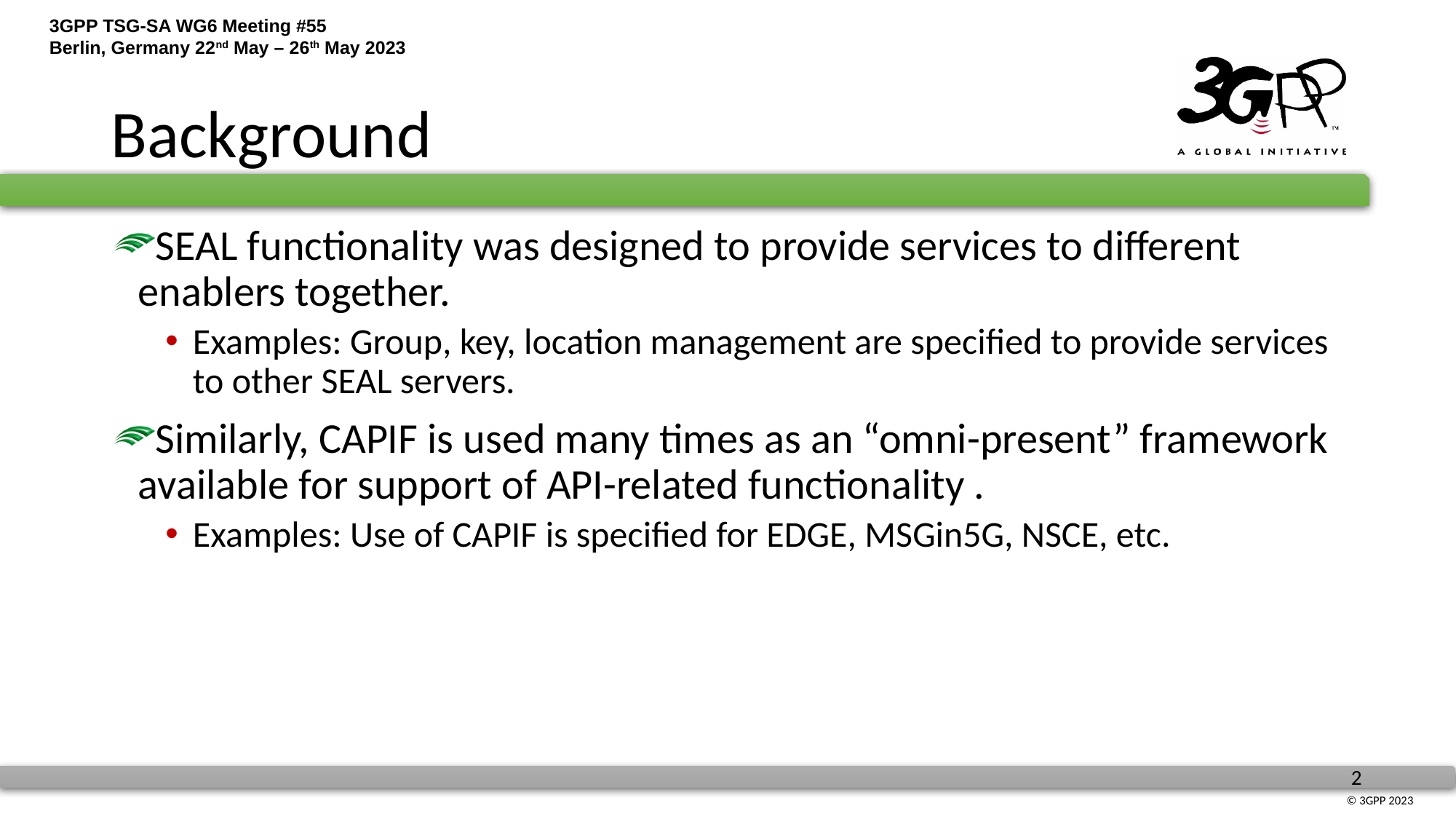

# Background
SEAL functionality was designed to provide services to different enablers together.
Examples: Group, key, location management are specified to provide services to other SEAL servers.
Similarly, CAPIF is used many times as an “omni-present” framework available for support of API-related functionality .
Examples: Use of CAPIF is specified for EDGE, MSGin5G, NSCE, etc.